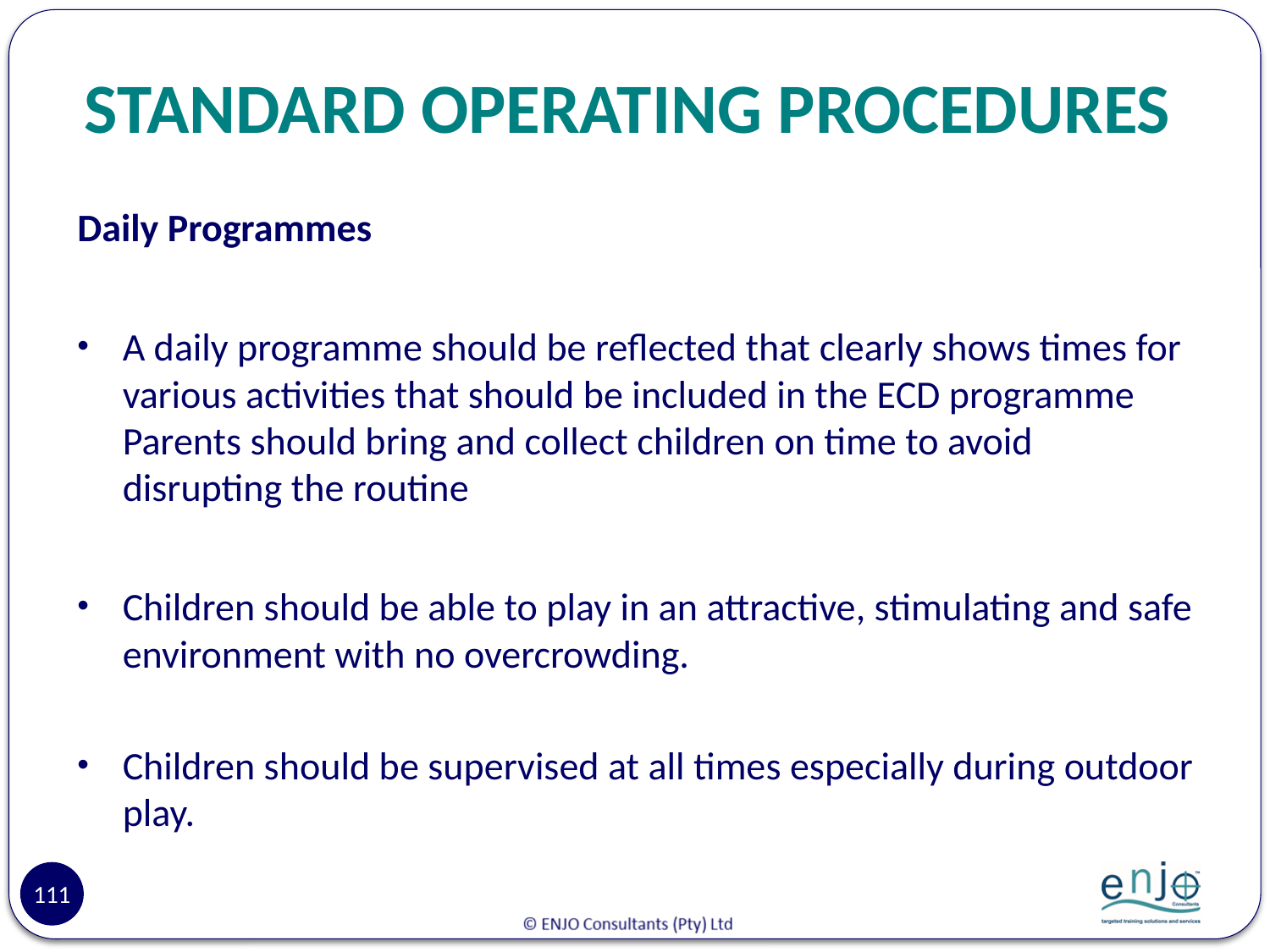

# STANDARD OPERATING PROCEDURES
Daily Programmes

A daily programme should be reflected that clearly shows times for various activities that should be included in the ECD programme Parents should bring and collect children on time to avoid disrupting the routine

Children should be able to play in an attractive, stimulating and safe environment with no overcrowding.

Children should be supervised at all times especially during outdoor play.

111